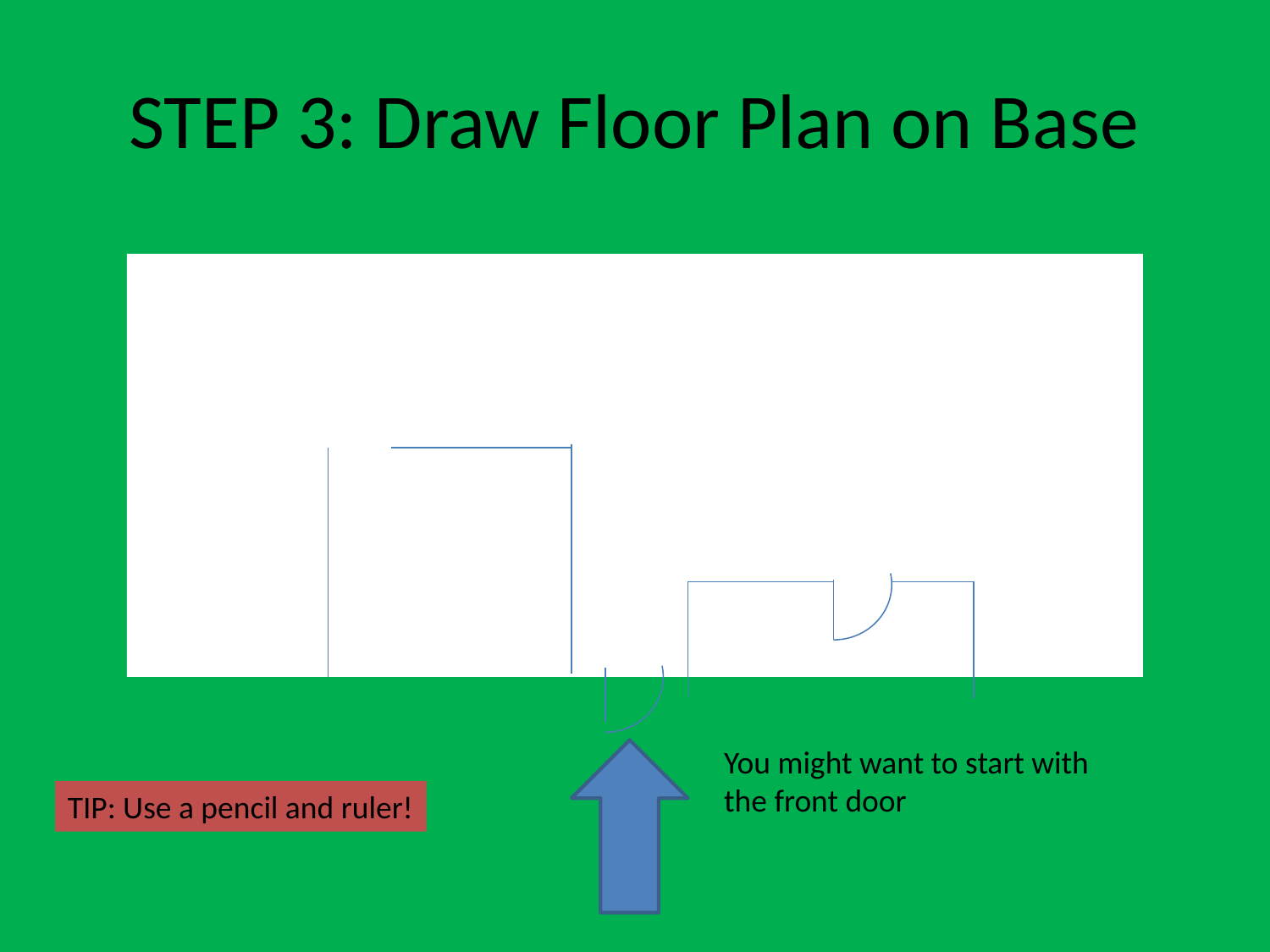

# STEP 3: Draw Floor Plan on Base

You might want to start with
the front door

TIP: Use a pencil and ruler!